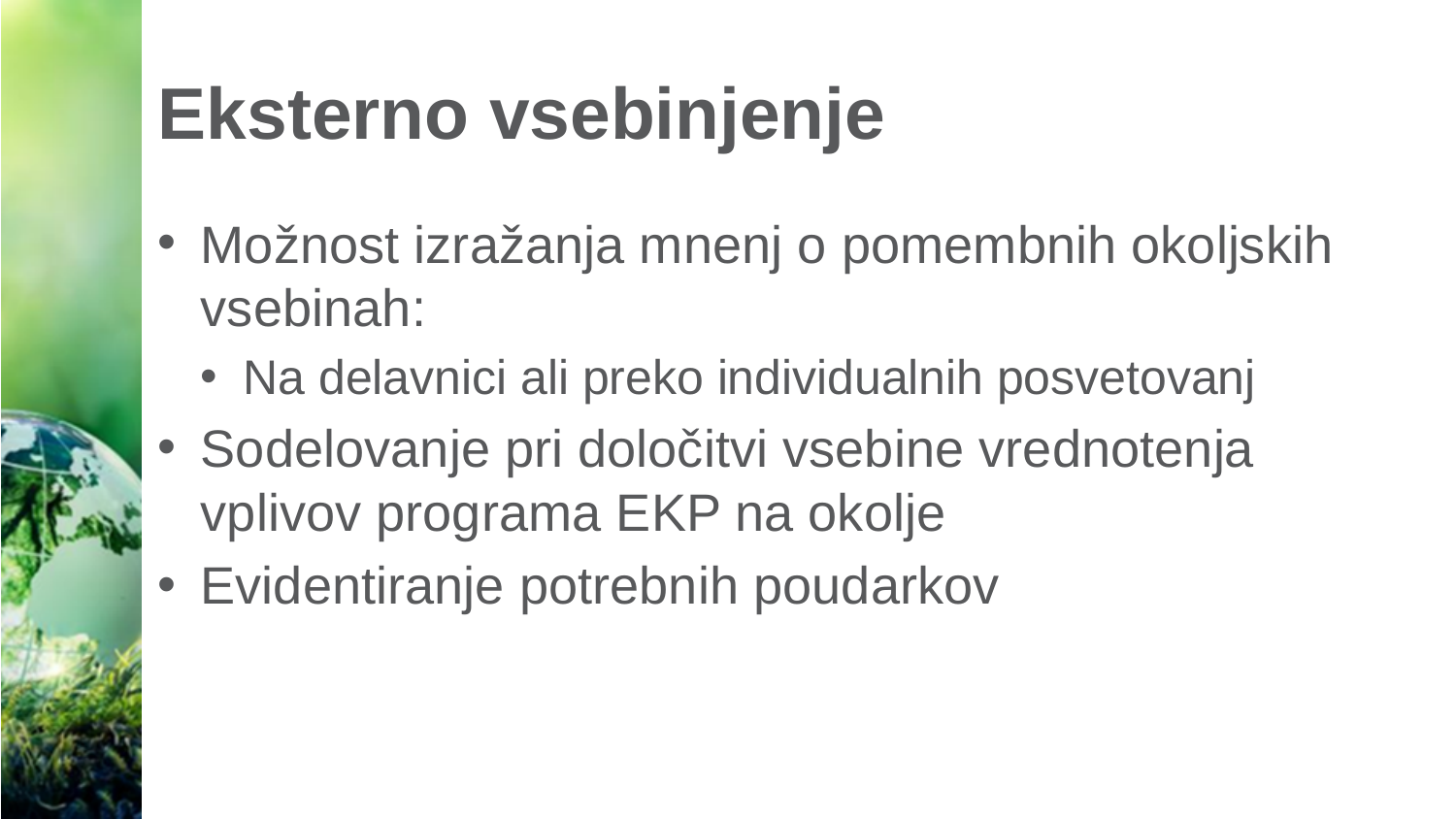

# Eksterno vsebinjenje
Možnost izražanja mnenj o pomembnih okoljskih vsebinah:
Na delavnici ali preko individualnih posvetovanj
Sodelovanje pri določitvi vsebine vrednotenja vplivov programa EKP na okolje
Evidentiranje potrebnih poudarkov